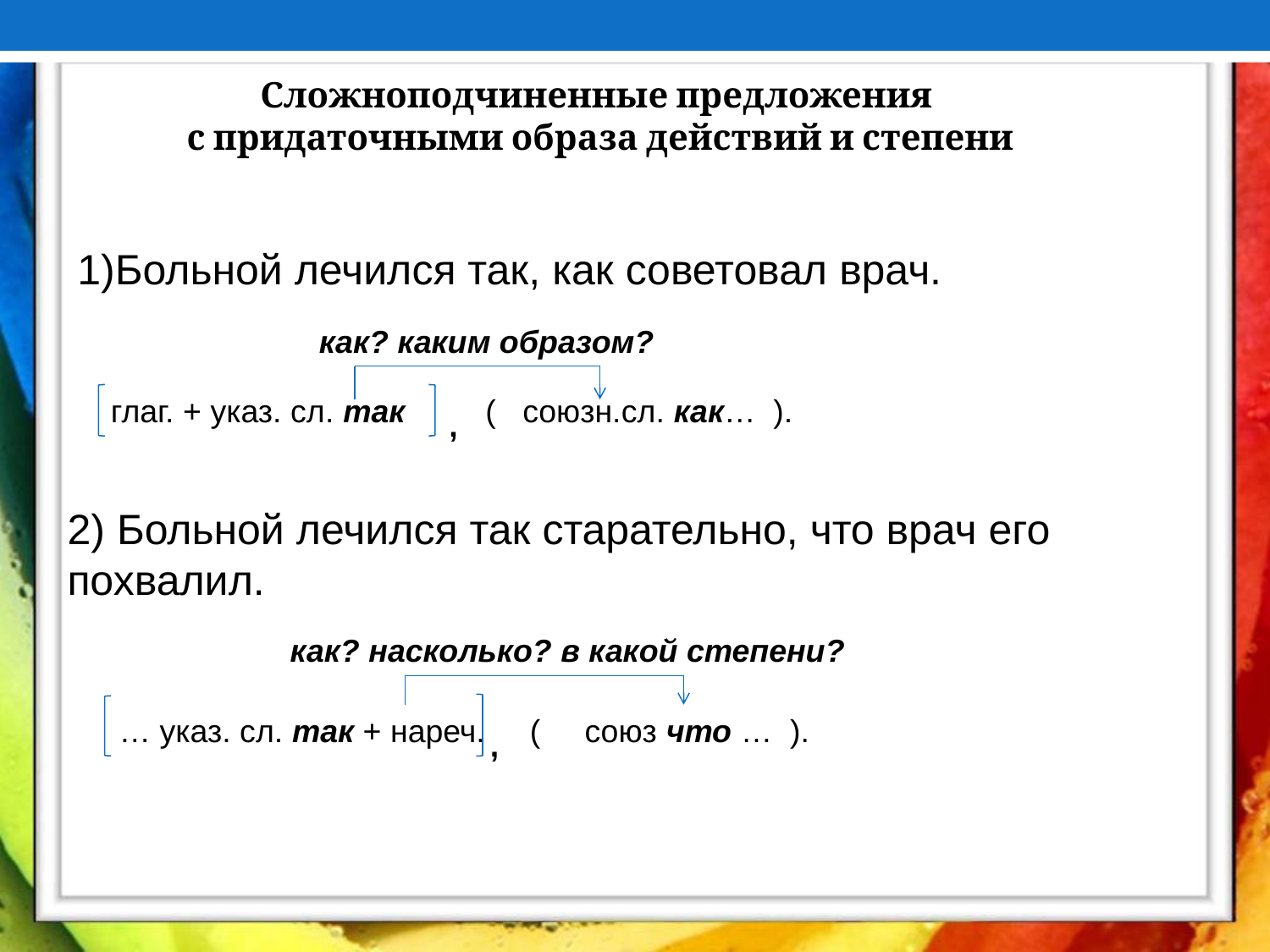

Сложноподчиненные предложения
с придаточными образа действий и степени
1)Больной лечился так, как советовал врач.
как? каким образом?
глаг. + указ. сл. так

(   союзн.сл. как…  ).
,
2) Больной лечился так старательно, что врач его похвалил.
как? насколько? в какой степени?

… указ. сл. так + нареч.
(     союз что …  ).
,